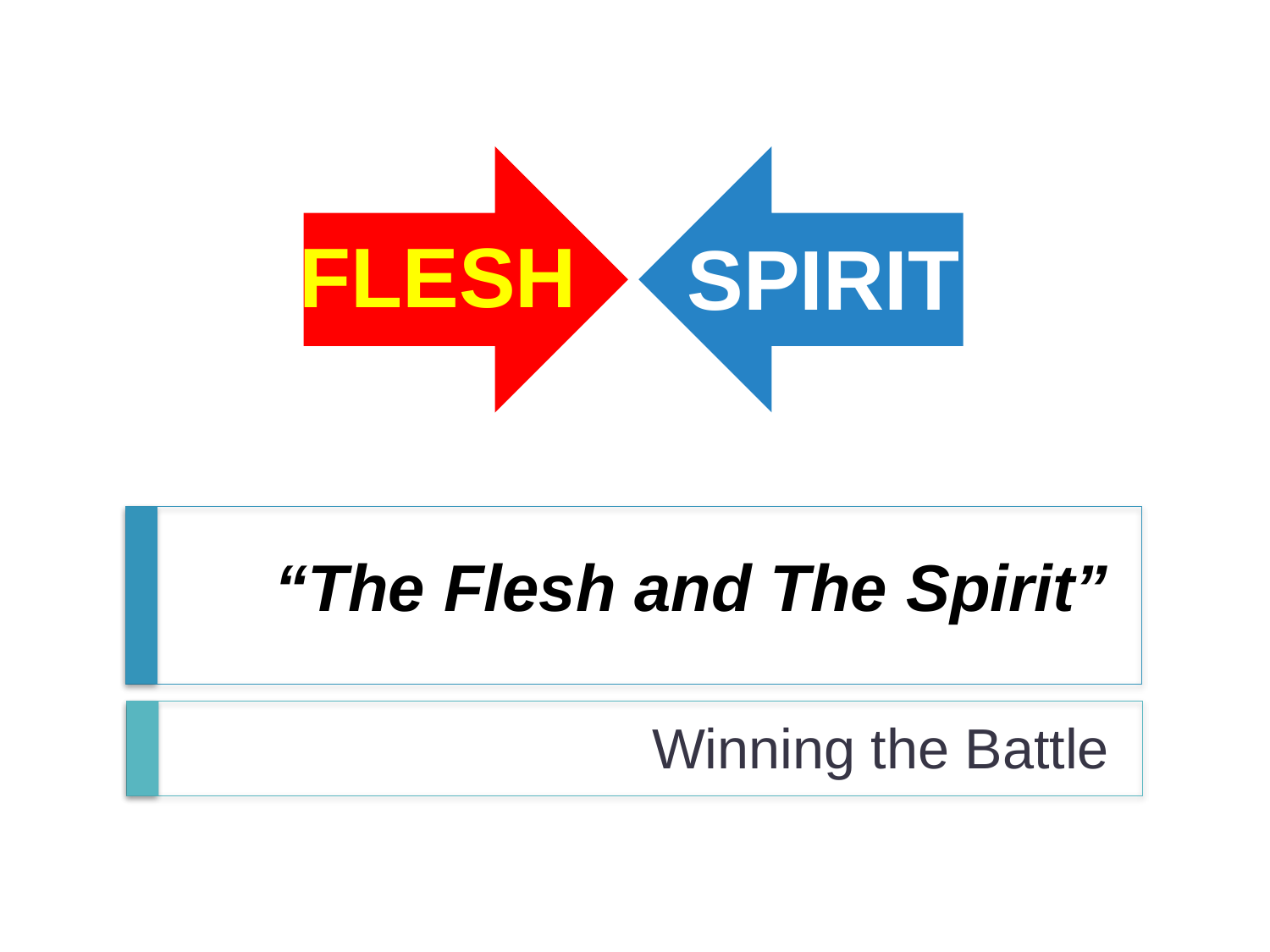

FLESH
SPIRIT
# “The Flesh and The Spirit”
Winning the Battle